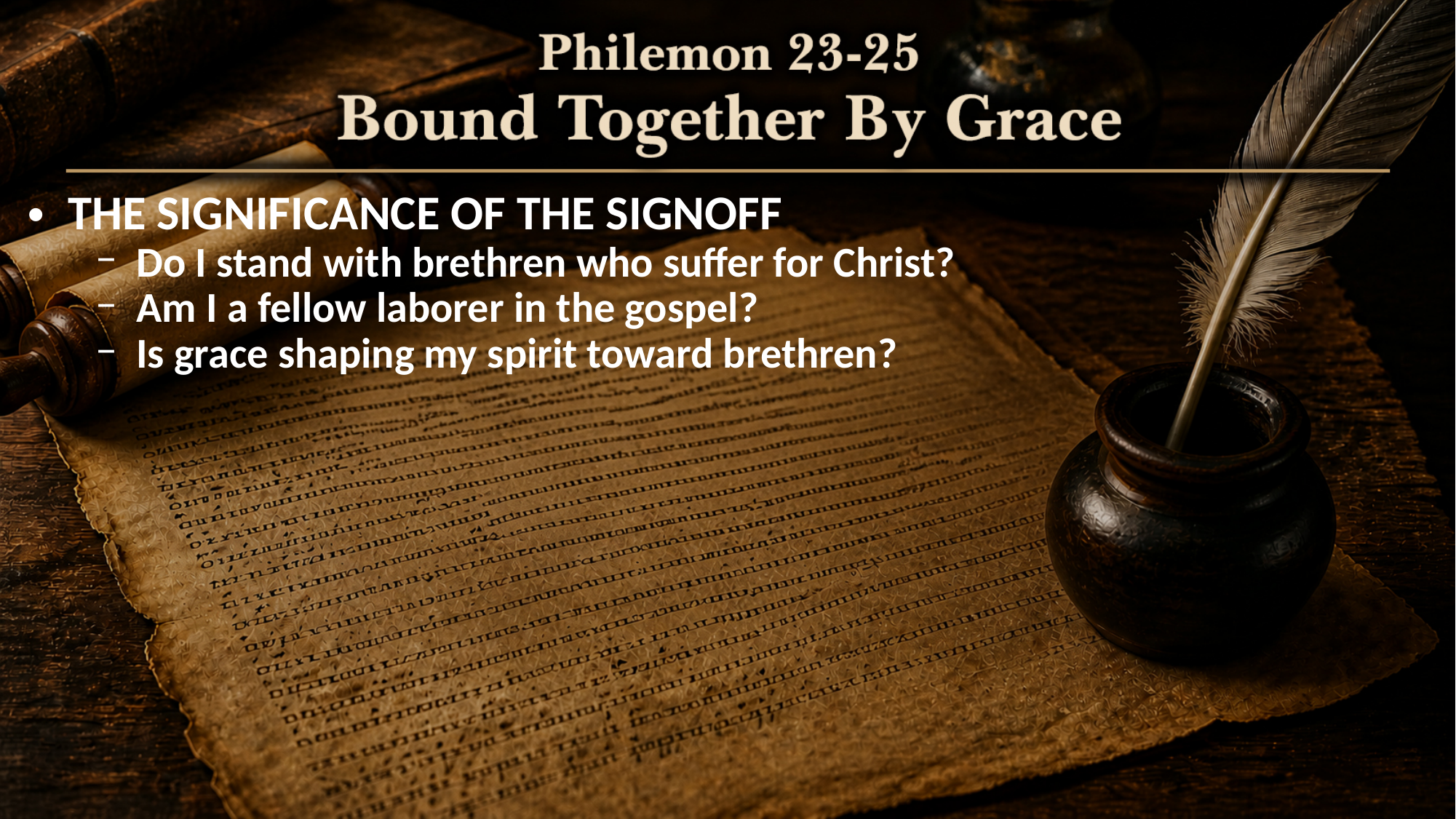

THE SIGNIFICANCE OF THE SIGNOFF
Do I stand with brethren who suffer for Christ?
Am I a fellow laborer in the gospel?
Is grace shaping my spirit toward brethren?